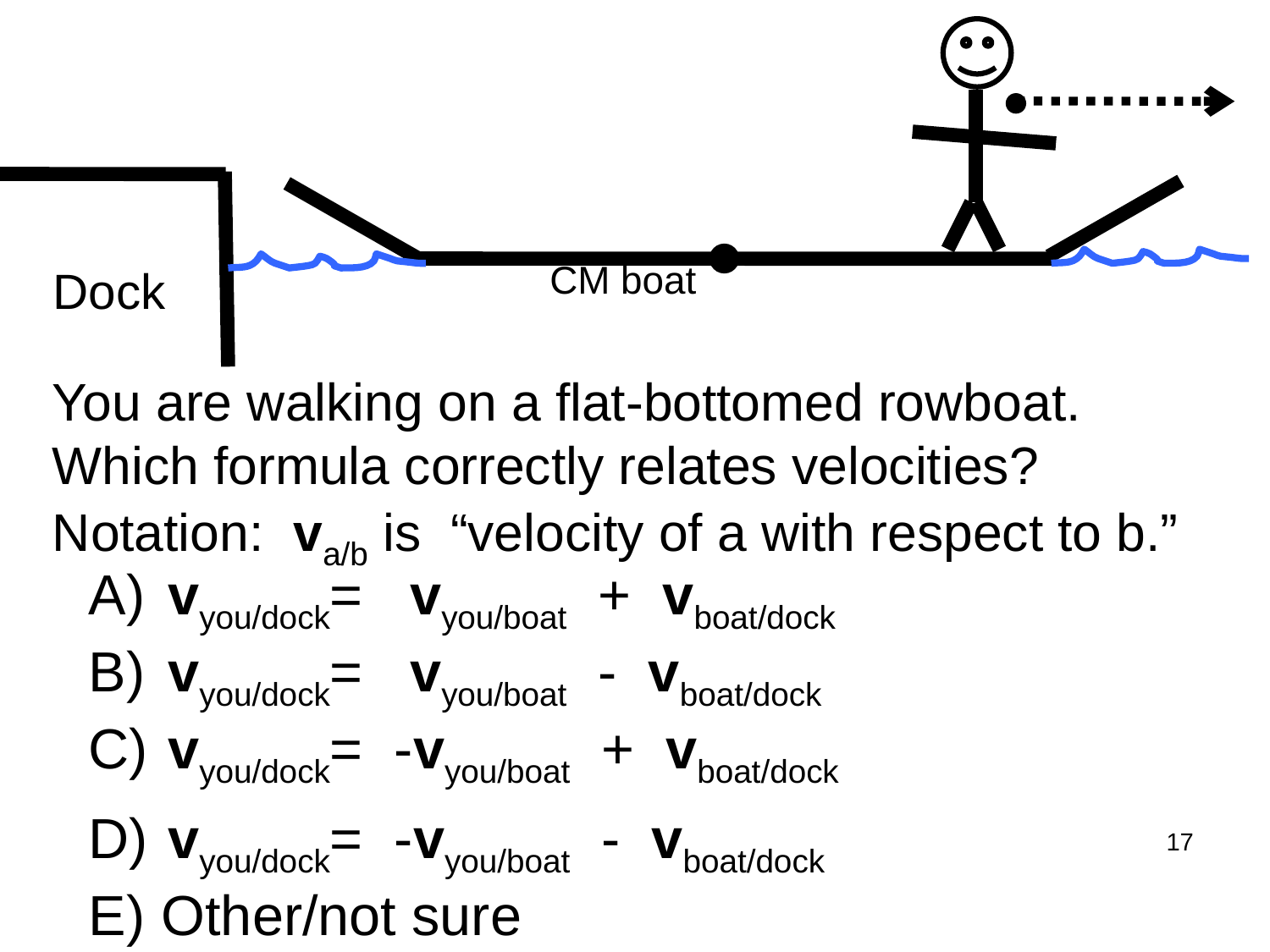

CM boat

Dock
You are walking on a flat-bottomed rowboat.
Which formula correctly relates velocities?
Notation:  va/b is  “velocity of a with respect to b.”
 vyou/dock=   vyou/boat  +  vboat/dock
 vyou/dock=   vyou/boat  -  vboat/dock
 vyou/dock=  -vyou/boat  +  vboat/dock
 vyou/dock=  -vyou/boat  -  vboat/dock
 Other/not sure

17